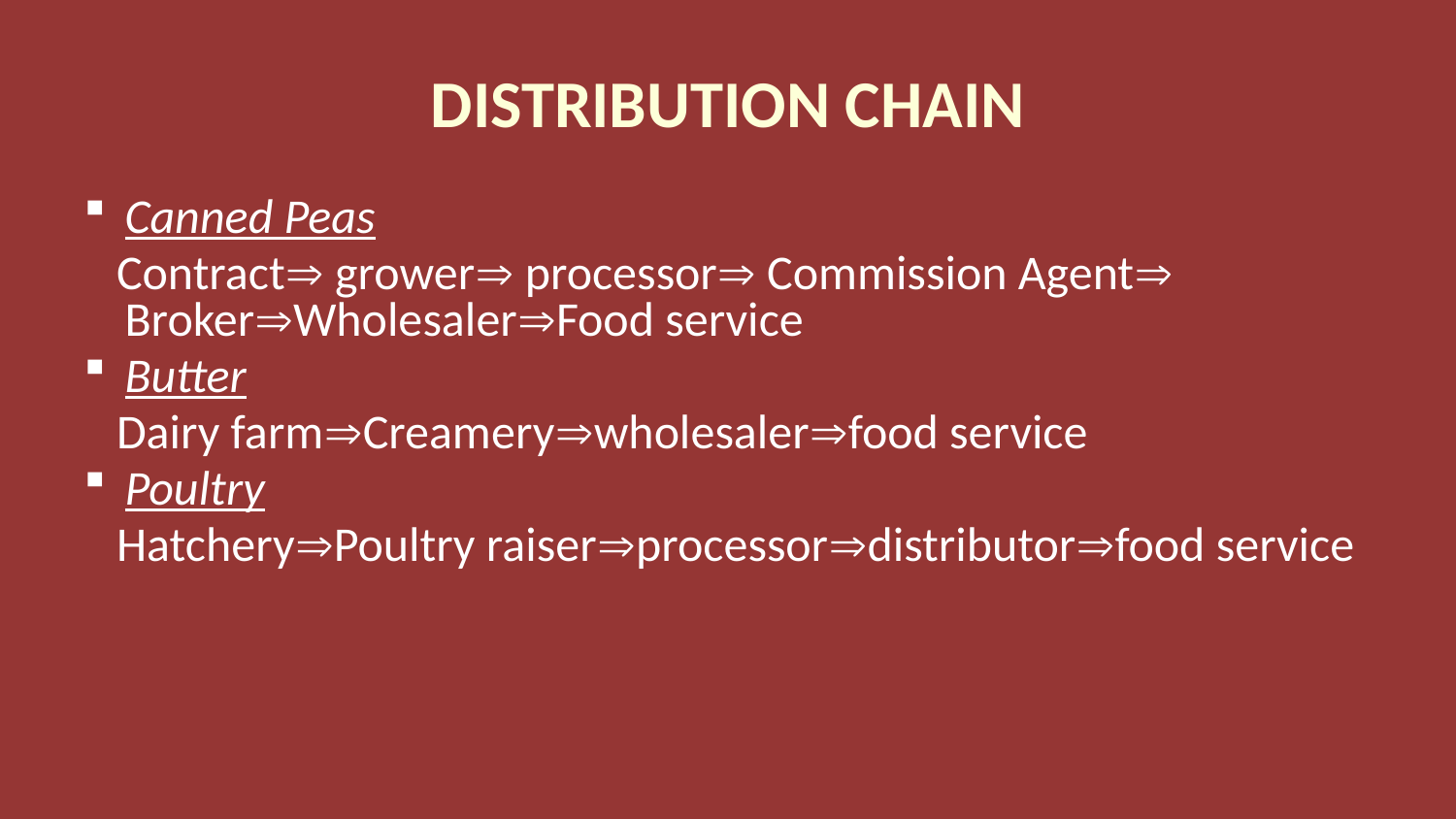

# DISTRIBUTION CHAIN
Canned Peas
   Contract⇒ grower⇒ processor⇒ Commission Agent⇒ Broker⇒Wholesaler⇒Food service
Butter
   Dairy farm⇒Creamery⇒wholesaler⇒food service
Poultry
   Hatchery⇒Poultry raiser⇒processor⇒distributor⇒food service